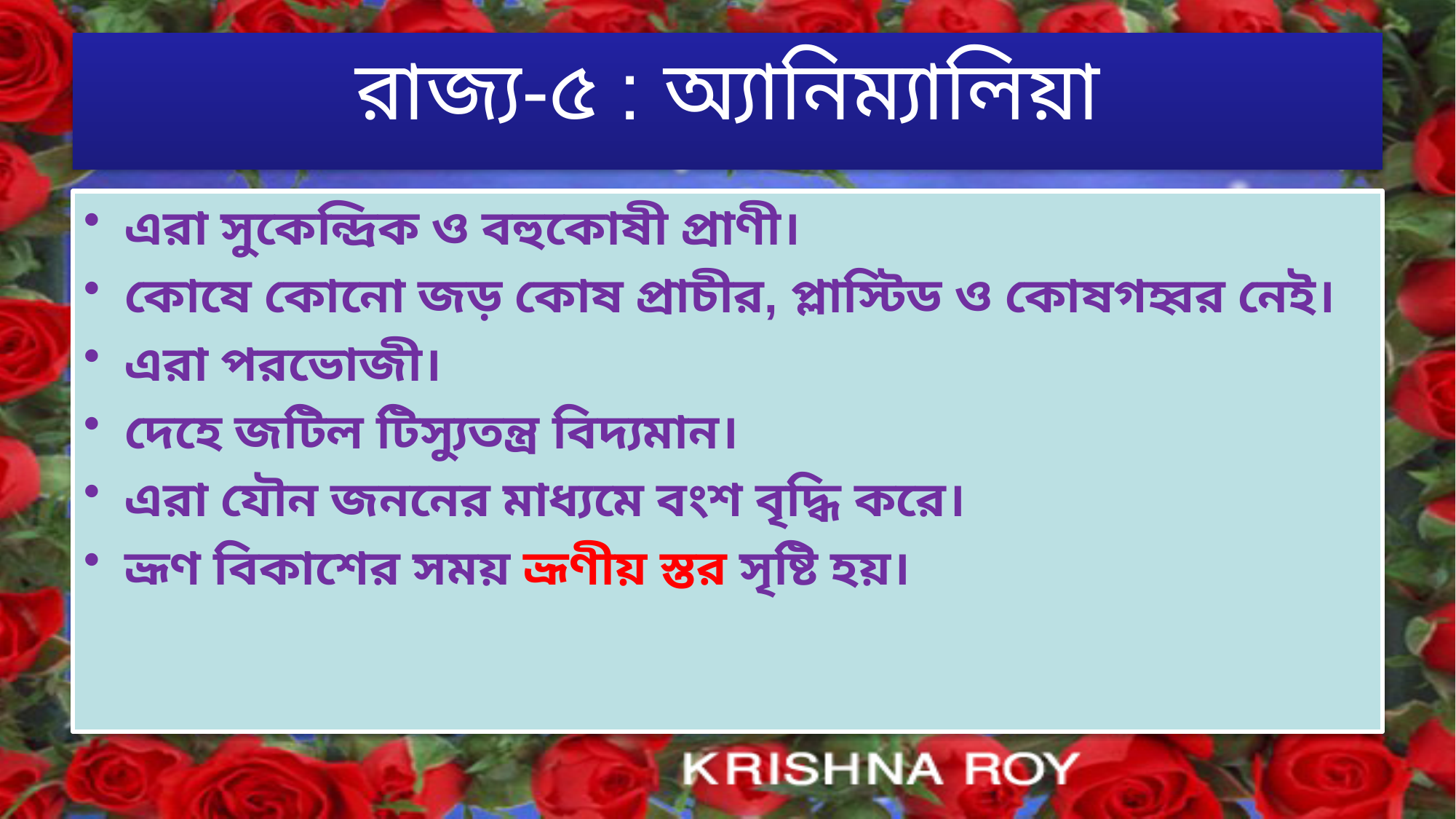

# রাজ্য-৫ : অ্যানিম্যালিয়া
এরা সুকেন্দ্রিক ও বহুকোষী প্রাণী।
কোষে কোনো জড় কোষ প্রাচীর, প্লাস্টিড ও কোষগহ্বর নেই।
এরা পরভোজী।
দেহে জটিল টিস্যুতন্ত্র বিদ্যমান।
এরা যৌন জননের মাধ্যমে বংশ বৃদ্ধি করে।
ভ্রূণ বিকাশের সময় ভ্রূণীয় স্তর সৃষ্টি হয়।